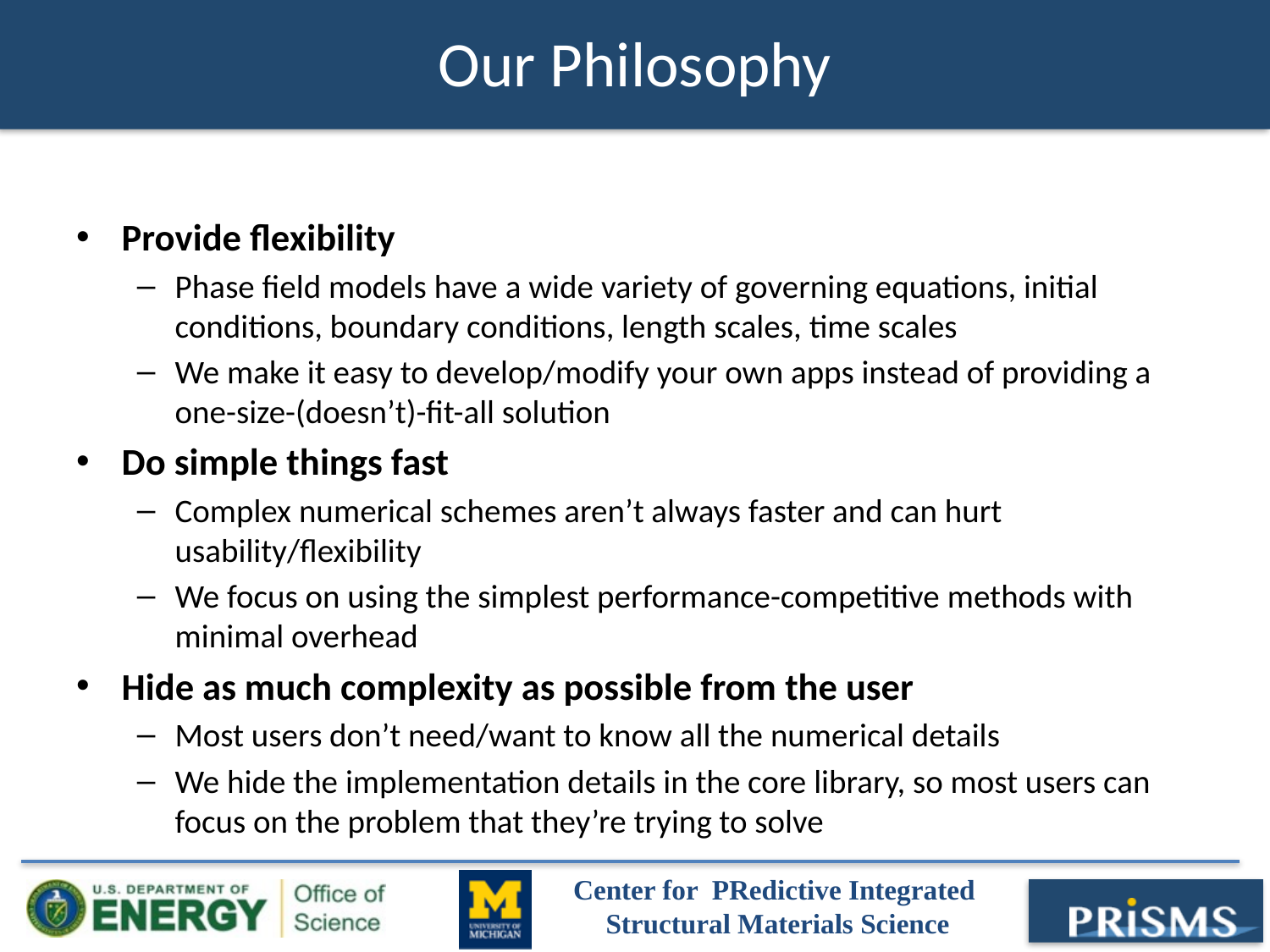

# Our Philosophy
Provide flexibility
Phase field models have a wide variety of governing equations, initial conditions, boundary conditions, length scales, time scales
We make it easy to develop/modify your own apps instead of providing a one-size-(doesn’t)-fit-all solution
Do simple things fast
Complex numerical schemes aren’t always faster and can hurt usability/flexibility
We focus on using the simplest performance-competitive methods with minimal overhead
Hide as much complexity as possible from the user
Most users don’t need/want to know all the numerical details
We hide the implementation details in the core library, so most users can focus on the problem that they’re trying to solve